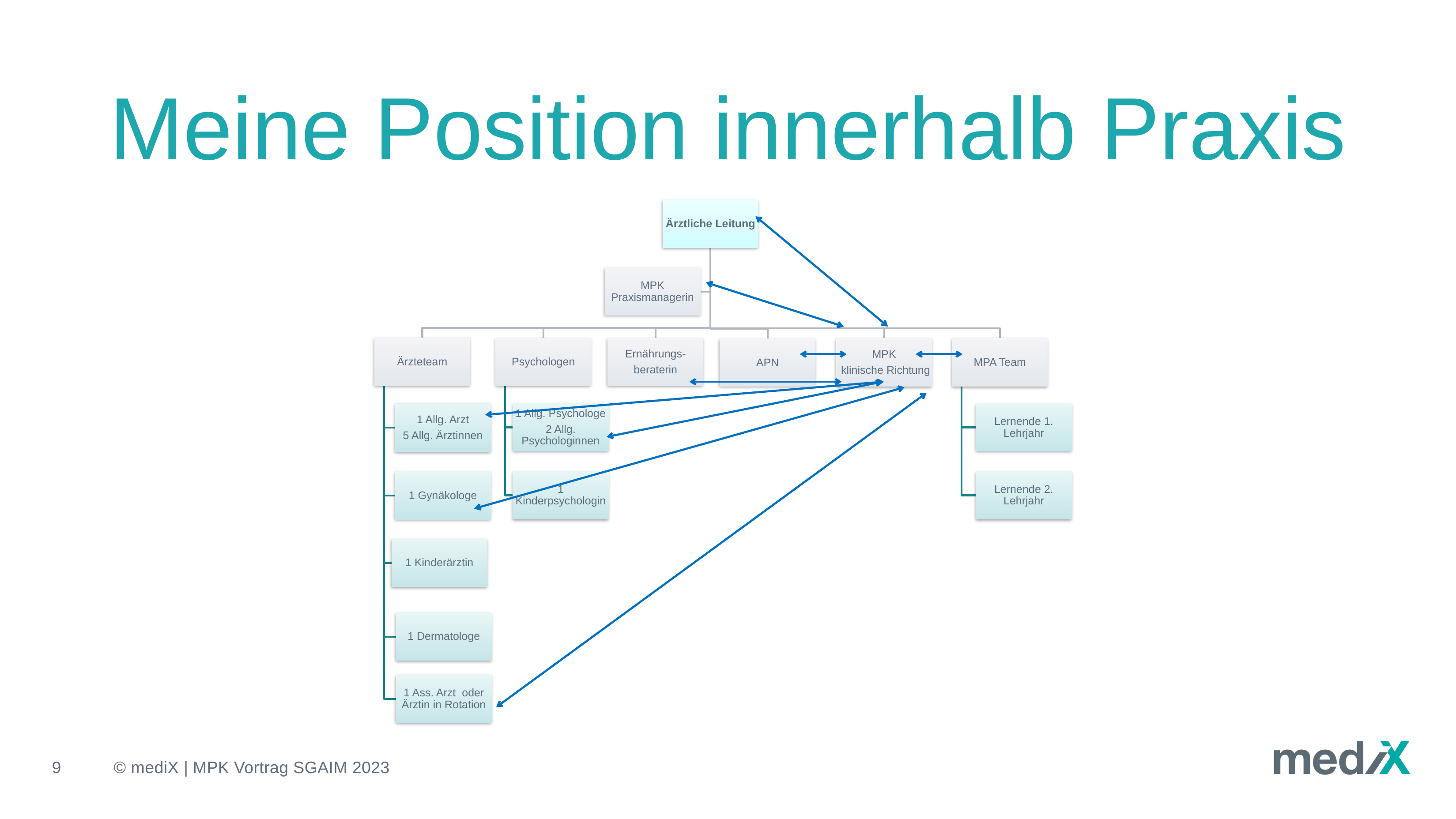

# Meine Position innerhalb Praxis
Ärztliche Leitung
Ärzteteam
1 Allg. Arzt
5 Allg. Ärztinnen
1 Gynäkologe
1 Kinderärztin
1 Dermatologe
1 Ass. Arzt  oder Ärztin in Rotation
Psychologen
1 Allg. Psychologe
2 Allg. Psychologinnen
1 Kinderpsychologin
Ernährungs-
beraterin
APN
MPK
 klinische Richtung
MPA Team
Lernende 1. Lehrjahr
Lernende 2. Lehrjahr
MPK Praxismanagerin
9
© mediX | MPK Vortrag SGAIM 2023